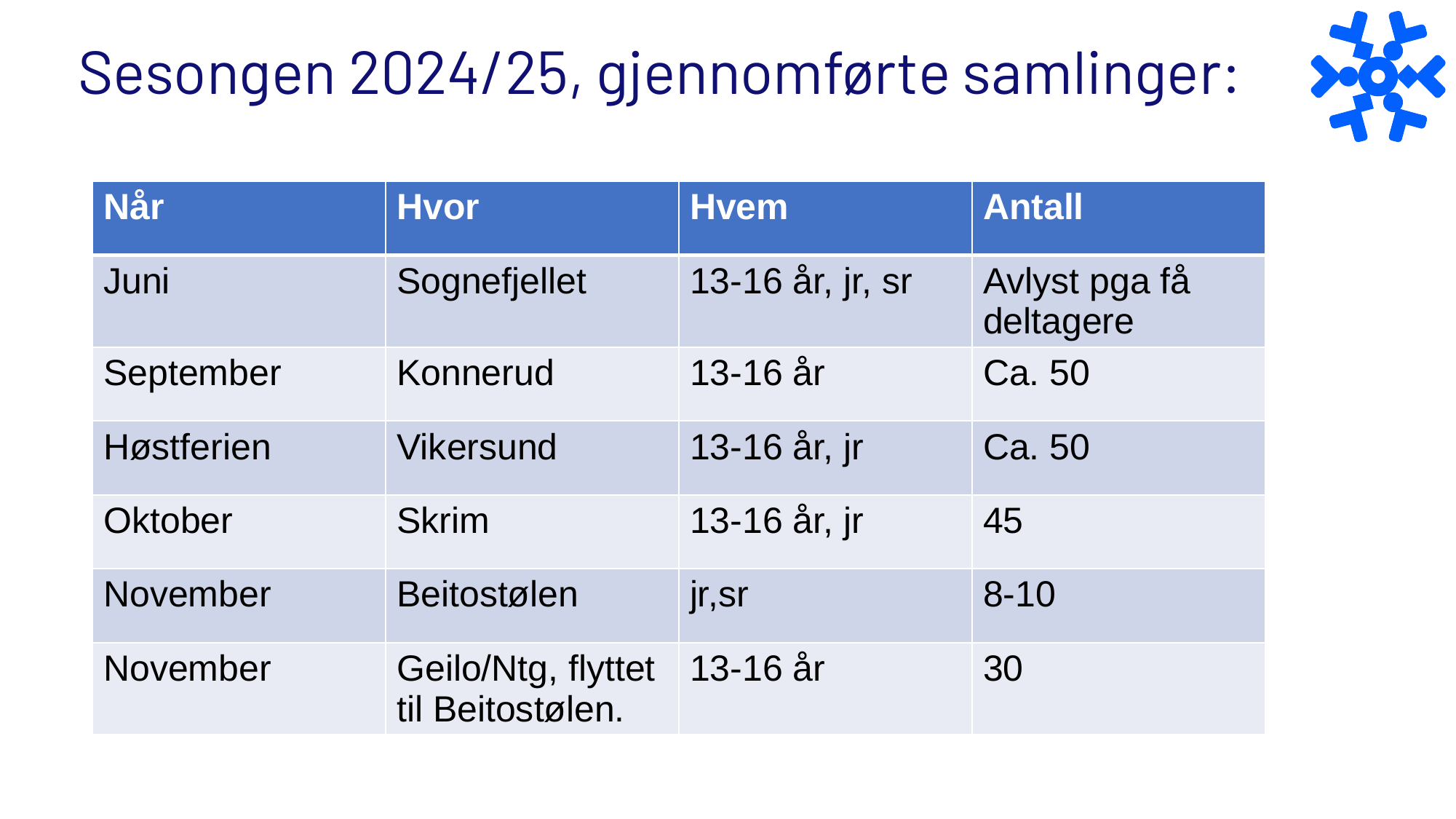

# Sesongen 2024/25, gjennomførte samlinger:
| Når | Hvor | Hvem | Antall |
| --- | --- | --- | --- |
| Juni | Sognefjellet | 13-16 år, jr, sr | Avlyst pga få deltagere |
| September | Konnerud | 13-16 år | Ca. 50 |
| Høstferien | Vikersund | 13-16 år, jr | Ca. 50 |
| Oktober | Skrim | 13-16 år, jr | 45 |
| November | Beitostølen | jr,sr | 8-10 |
| November | Geilo/Ntg, flyttet til Beitostølen. | 13-16 år | 30 |